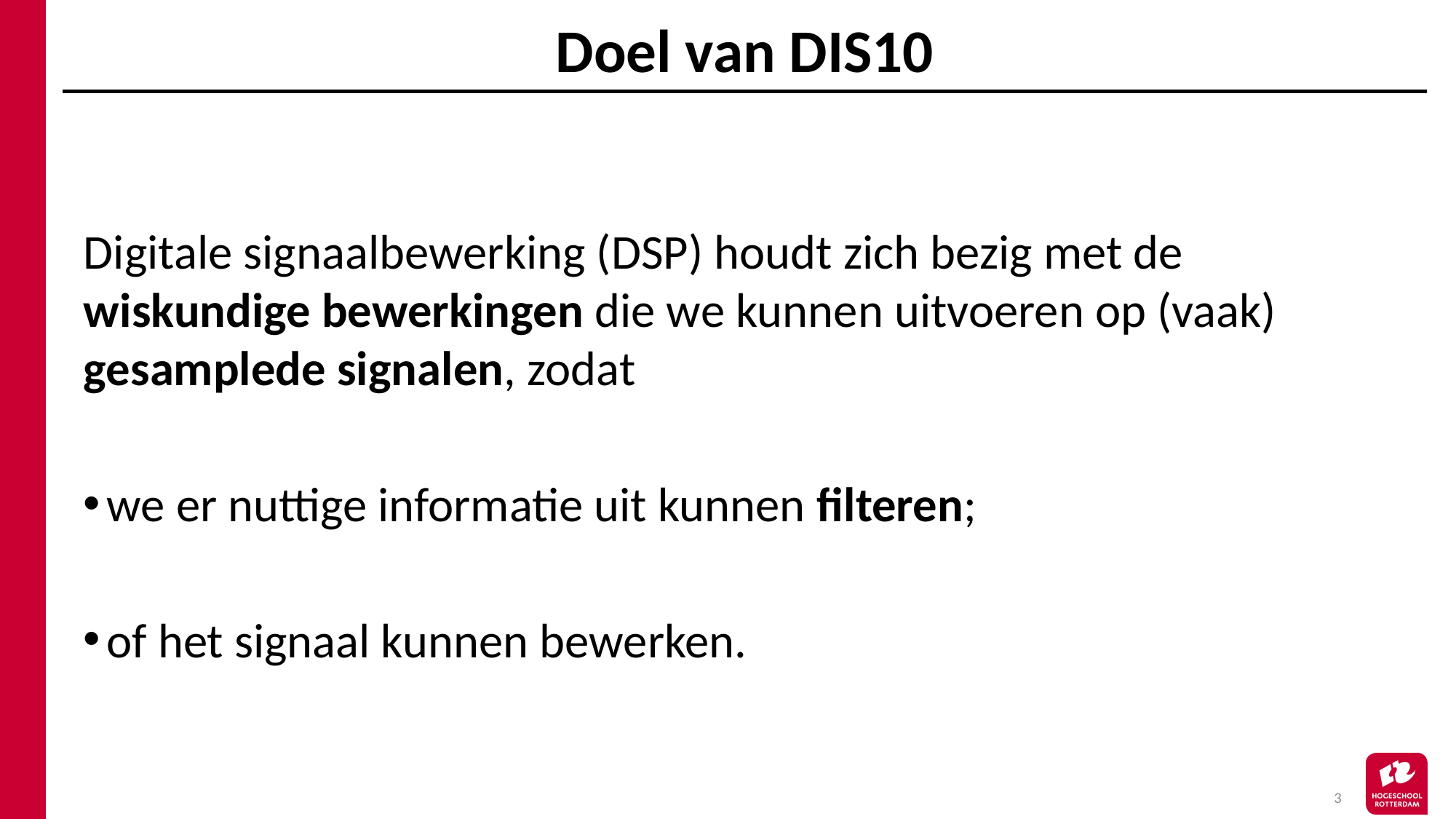

# Doel van DIS10
Digitale signaalbewerking (DSP) houdt zich bezig met de wiskundige bewerkingen die we kunnen uitvoeren op (vaak) gesamplede signalen, zodat

we er nuttige informatie uit kunnen filteren;

of het signaal kunnen bewerken.
3